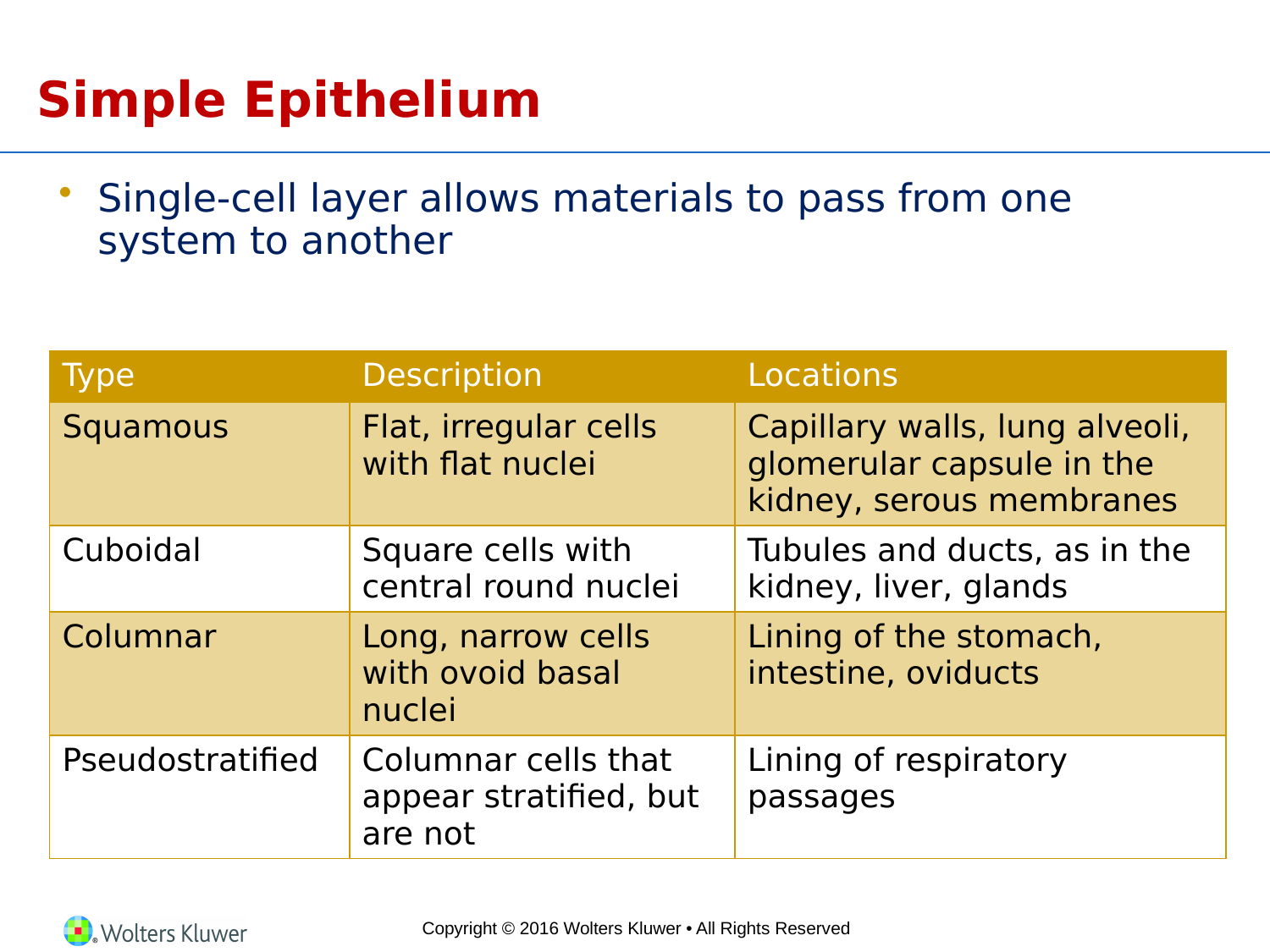

# Simple Epithelium
Single-cell layer allows materials to pass from one system to another
| Type | Description | Locations |
| --- | --- | --- |
| Squamous | Flat, irregular cells with flat nuclei | Capillary walls, lung alveoli, glomerular capsule in the kidney, serous membranes |
| Cuboidal | Square cells with central round nuclei | Tubules and ducts, as in the kidney, liver, glands |
| Columnar | Long, narrow cells with ovoid basal nuclei | Lining of the stomach, intestine, oviducts |
| Pseudostratified | Columnar cells that appear stratified, but are not | Lining of respiratory passages |